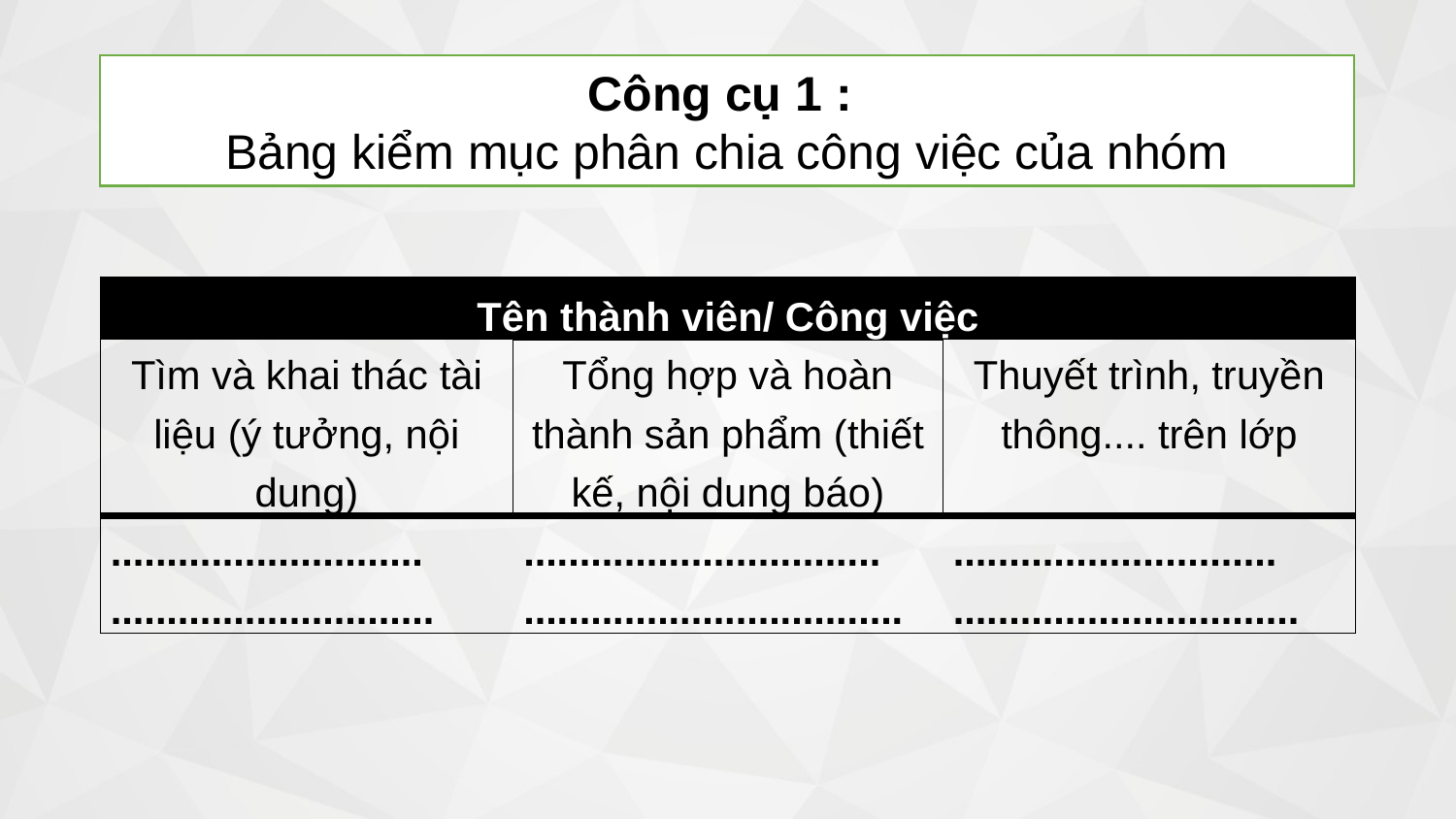

Công cụ 1 :
Bảng kiểm mục phân chia công việc của nhóm
| Tên thành viên/ Công việc |  |  |
| --- | --- | --- |
| Tìm và khai thác tài liệu (ý tưởng, nội dung) | Tổng hợp và hoàn thành sản phẩm (thiết kế, nội dung báo) | Thuyết trình, truyền thông.... trên lớp |
| ............................ ............................. | ................................ .................................. | ............................. ............................... |